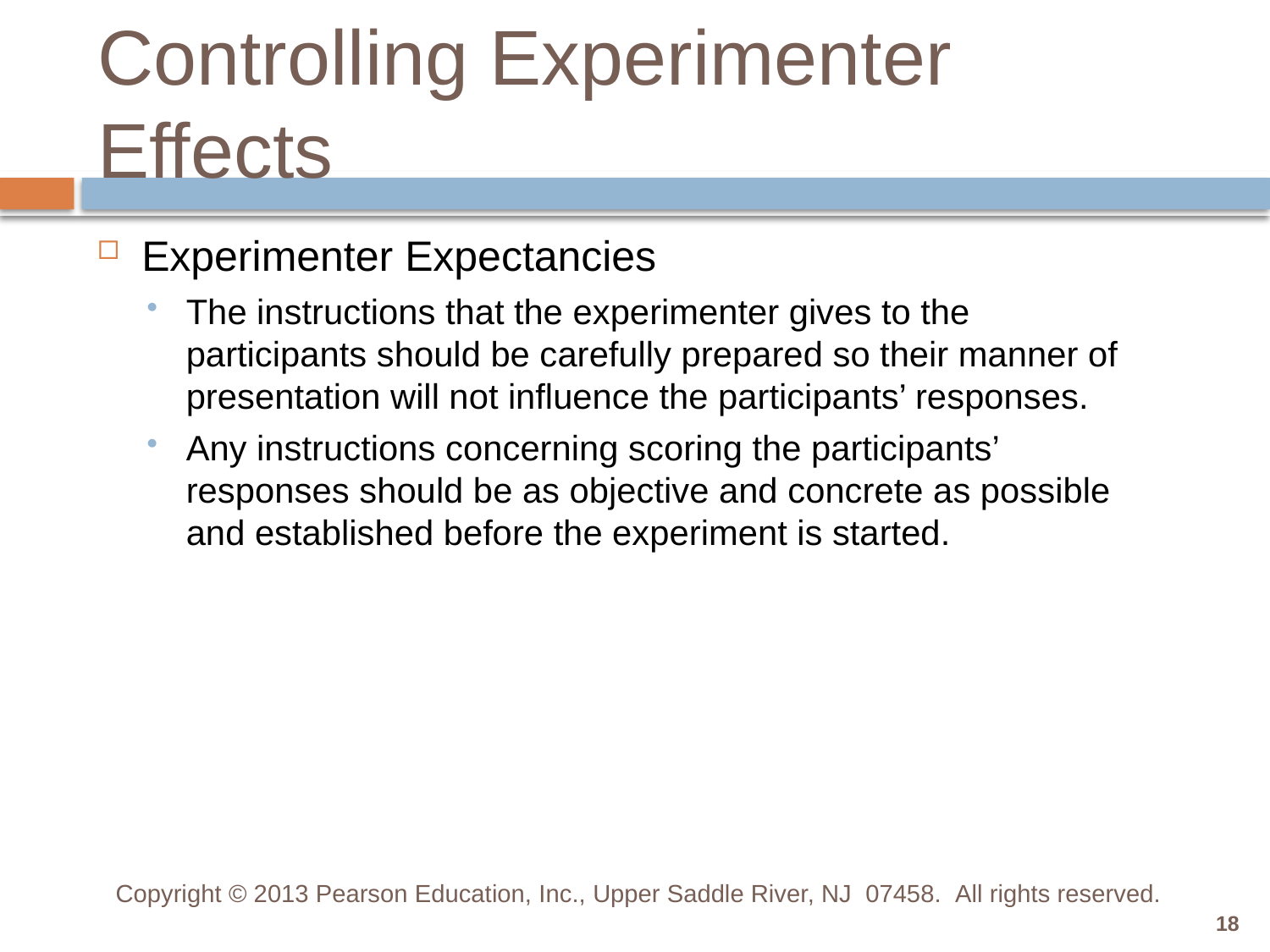

# Controlling Experimenter Effects
Experimenter Expectancies
The instructions that the experimenter gives to the participants should be carefully prepared so their manner of presentation will not influence the participants’ responses.
Any instructions concerning scoring the participants’ responses should be as objective and concrete as possible and established before the experiment is started.
Copyright © 2013 Pearson Education, Inc., Upper Saddle River, NJ  07458.  All rights reserved.
18